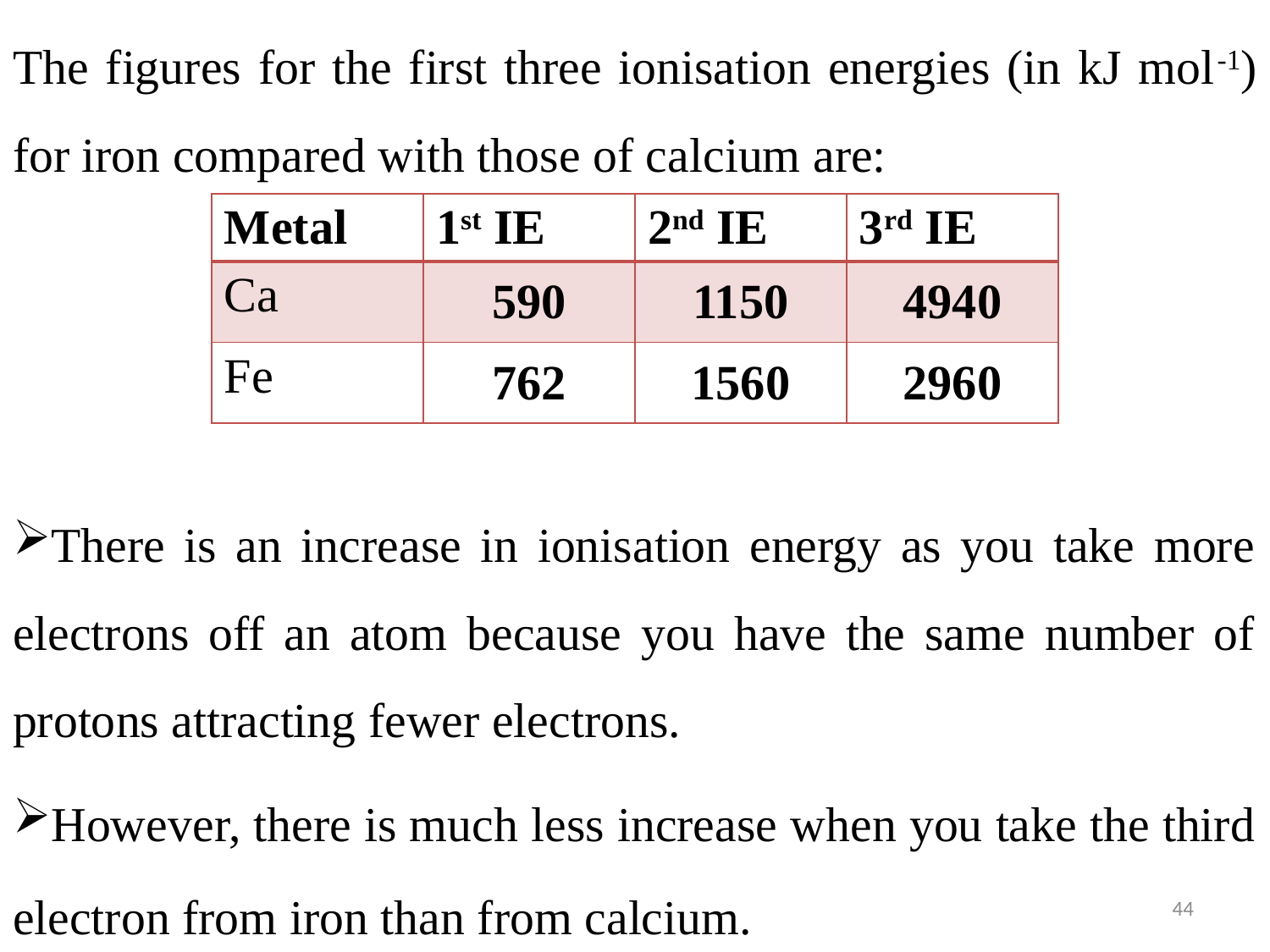

The figures for the first three ionisation energies (in kJ mol-1) for iron compared with those of calcium are:

There is an increase in ionisation energy as you take more electrons off an atom because you have the same number of protons attracting fewer electrons.
However, there is much less increase when you take the third electron from iron than from calcium.

| Metal | 1st IE | 2nd IE | 3rd IE |
| --- | --- | --- | --- |
| Ca | 590 | 1150 | 4940 |
| Fe | 762 | 1560 | 2960 |
44